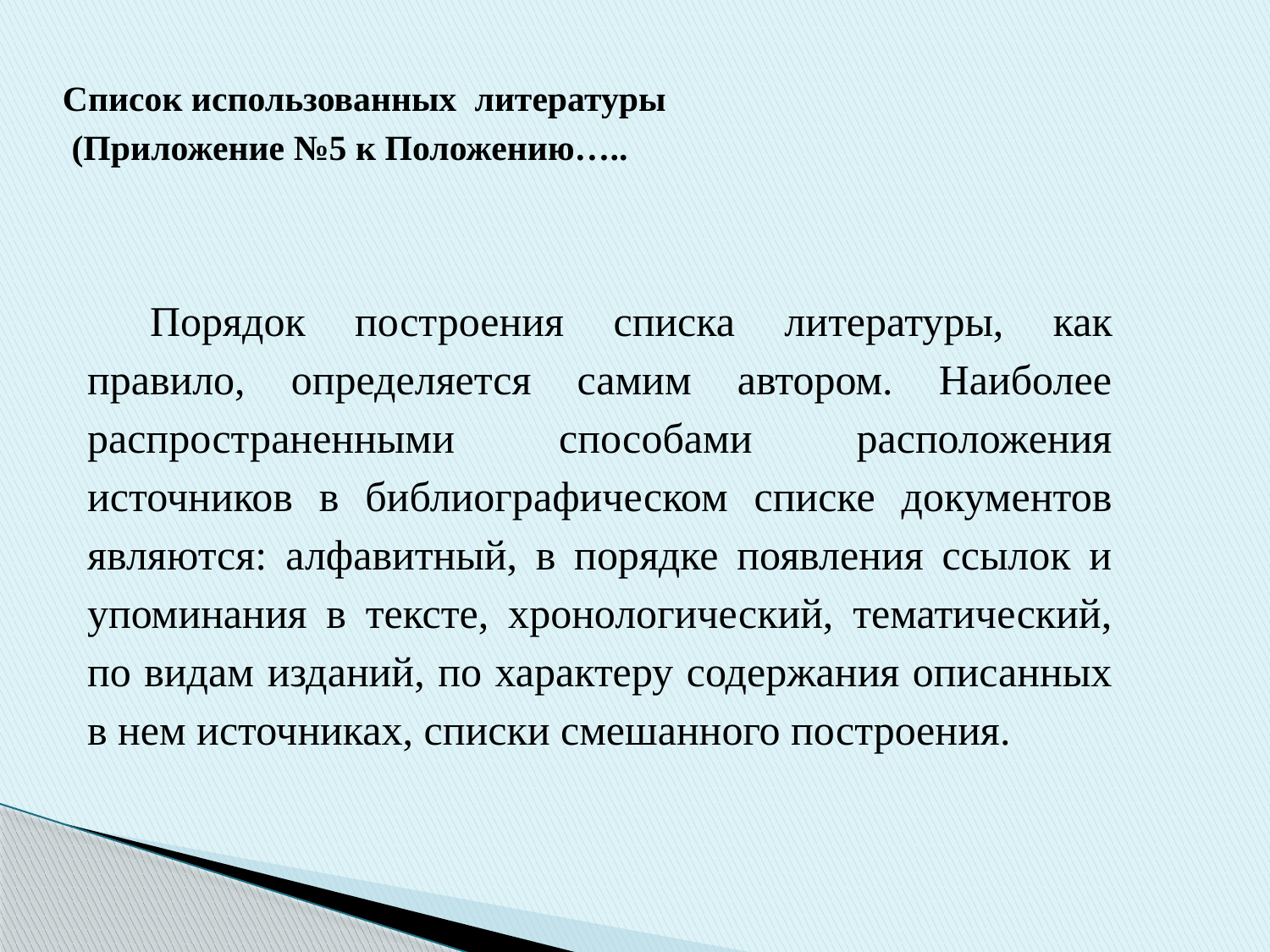

Список использованных  литературы
 (Приложение №5 к Положению…..
Порядок построения списка литературы, как правило, определяется самим автором. Наиболее распространенными способами расположения источников в библиографическом списке документов являются: алфавитный, в порядке появления ссылок и упоминания в тексте, хронологический, тематический, по видам изданий, по характеру содержания описанных в нем источниках, списки смешанного построения.